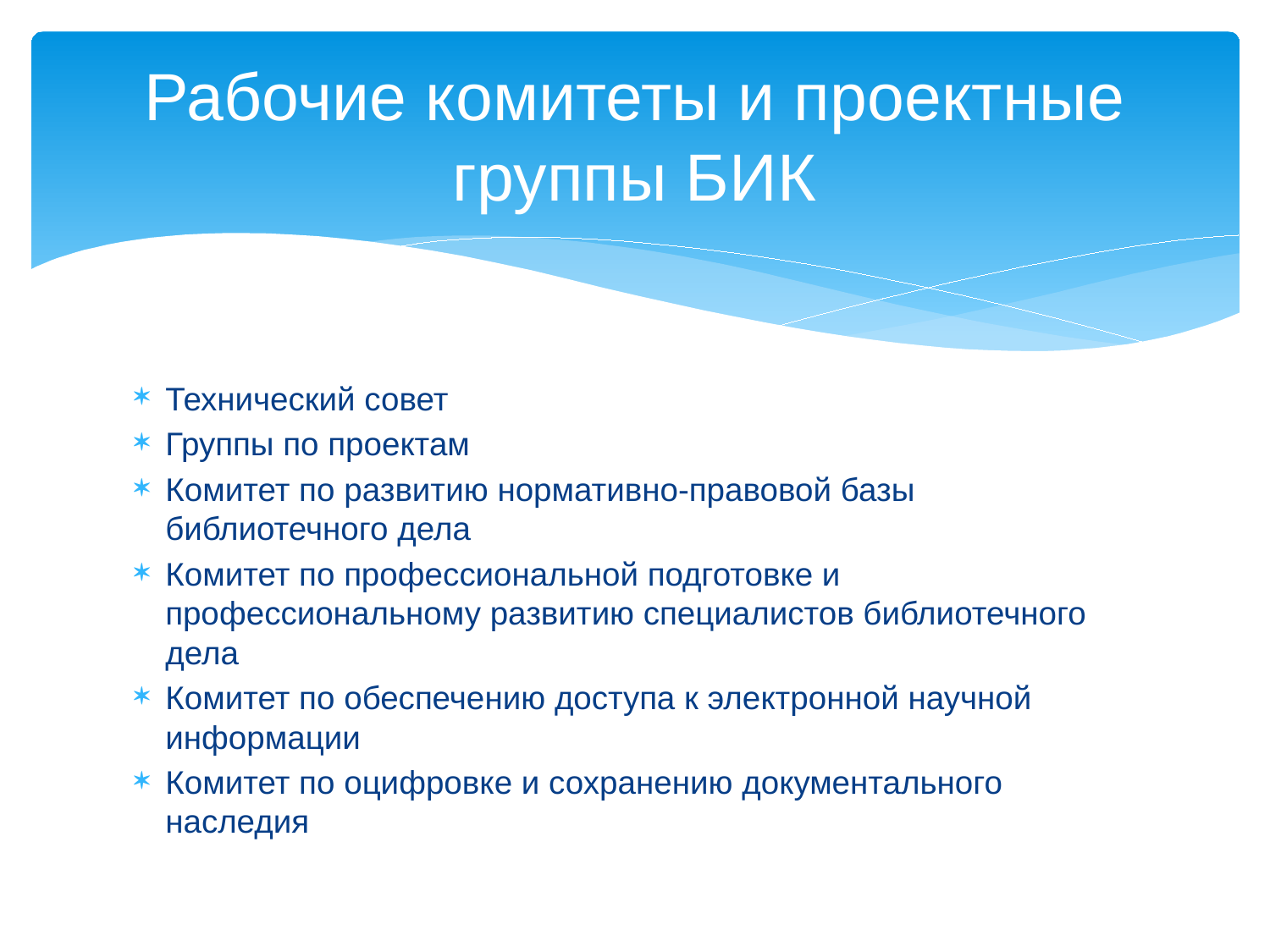

# Рабочие комитеты и проектные группы БИК
Технический совет
Группы по проектам
Комитет по развитию нормативно-правовой базы библиотечного дела
Комитет по профессиональной подготовке и профессиональному развитию специалистов библиотечного дела
Комитет по обеспечению доступа к электронной научной информации
Комитет по оцифровке и сохранению документального наследия